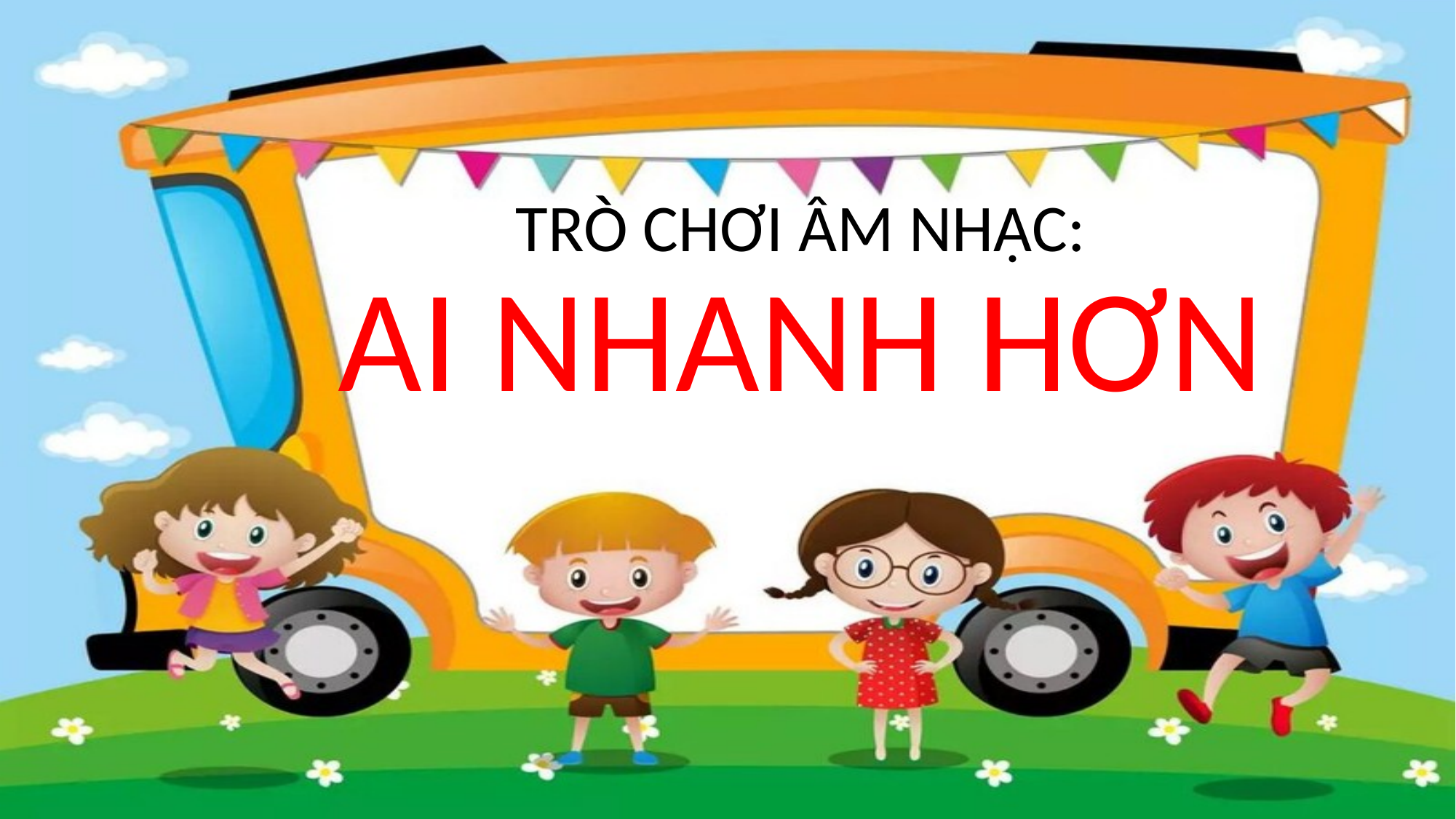

# TRÒ CHƠI ÂM NHẠC: AI NHANH HƠN